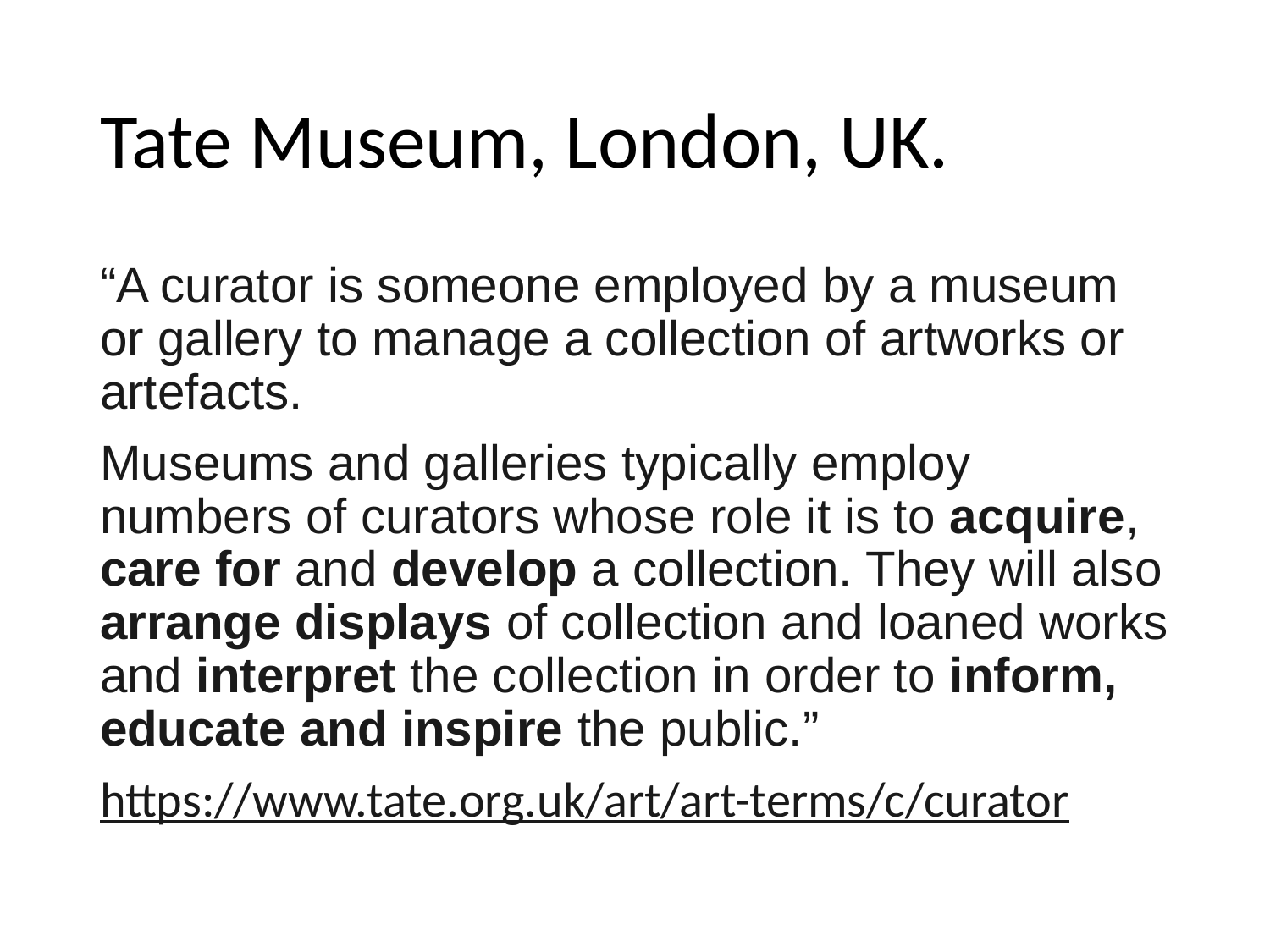

# Tate Museum, London, UK.
“A curator is someone employed by a museum or gallery to manage a collection of artworks or artefacts.
Museums and galleries typically employ numbers of curators whose role it is to acquire, care for and develop a collection. They will also arrange displays of collection and loaned works and interpret the collection in order to inform, educate and inspire the public.”
https://www.tate.org.uk/art/art-terms/c/curator